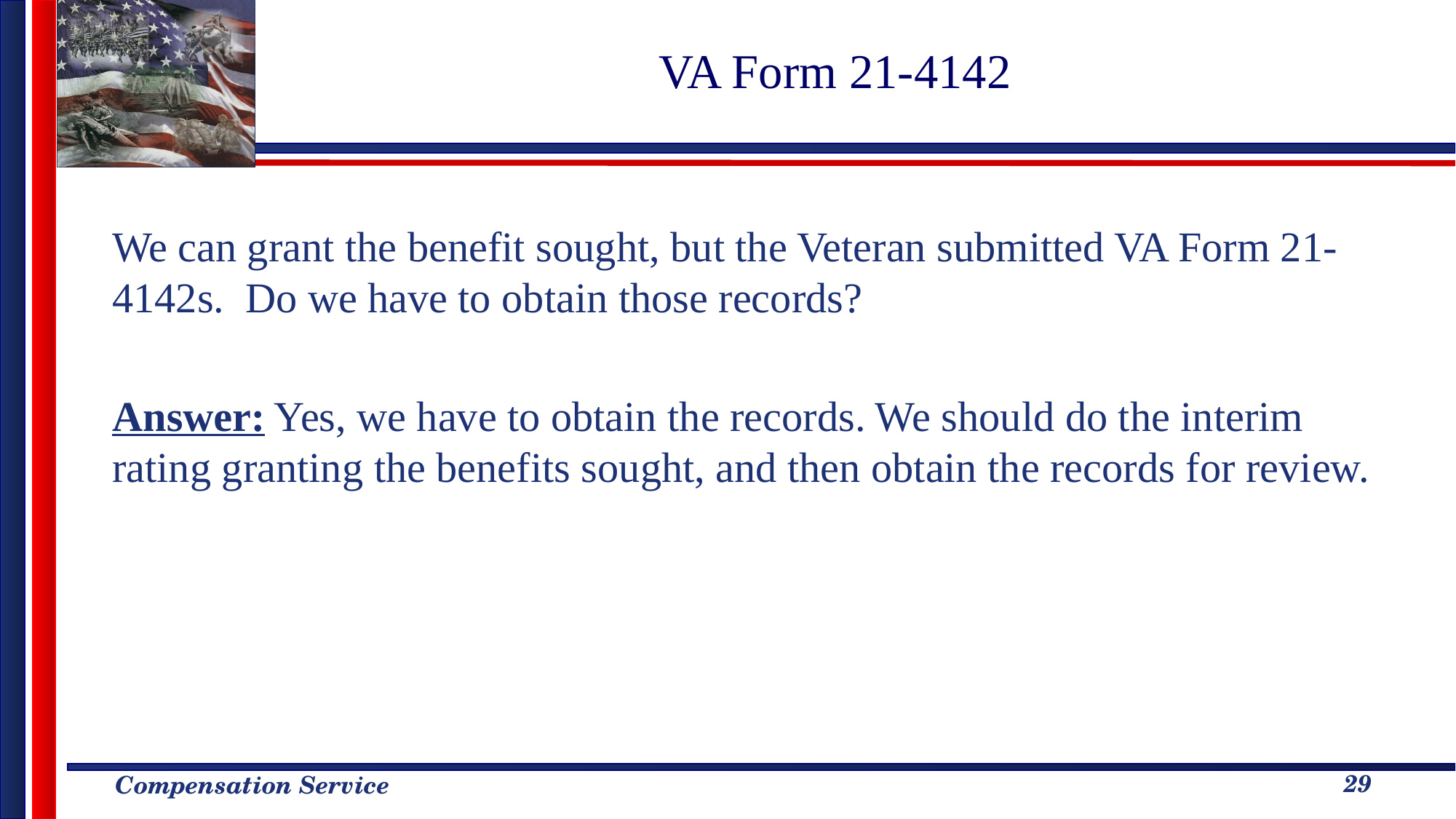

# VA Form 21-4142
We can grant the benefit sought, but the Veteran submitted VA Form 21-4142s.  Do we have to obtain those records?

Answer: Yes, we have to obtain the records. We should do the interim rating granting the benefits sought, and then obtain the records for review.
29